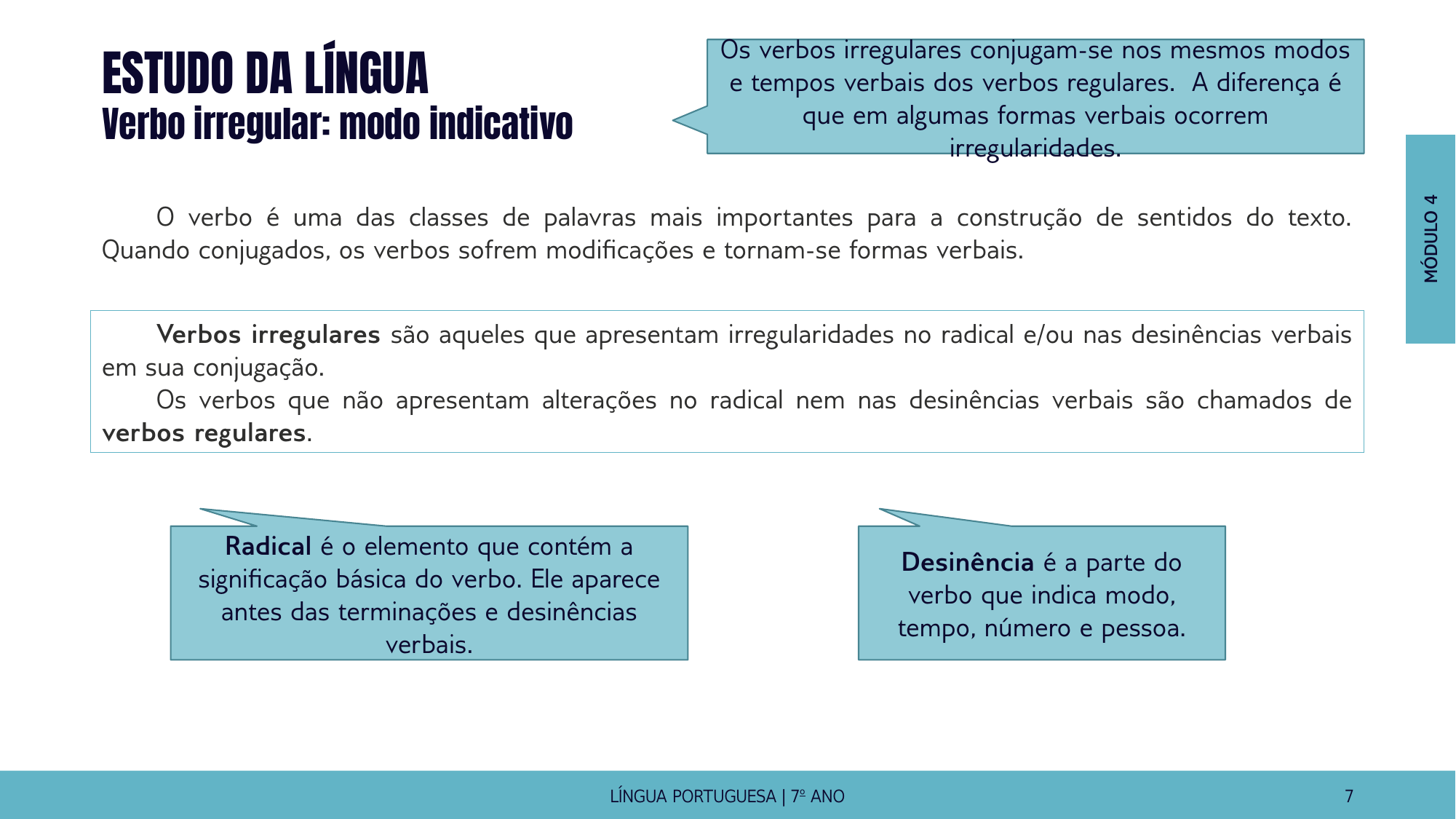

ESTUDO DA LÍNGUA
Verbo irregular: modo indicativo
Os verbos irregulares conjugam-se nos mesmos modos e tempos verbais dos verbos regulares.  A diferença é que em algumas formas verbais ocorrem irregularidades.

MÓDULO 4
O verbo é uma das classes de palavras mais importantes para a construção de sentidos do texto. Quando conjugados, os verbos sofrem modificações e tornam-se formas verbais.
Verbos irregulares são aqueles que apresentam irregularidades no radical e/ou nas desinências verbais em sua conjugação.
Os verbos que não apresentam alterações no radical nem nas desinências verbais são chamados de verbos regulares.
Radical é o elemento que contém a significação básica do verbo. Ele aparece antes das terminações e desinências verbais.
Desinência é a parte do verbo que indica modo, tempo, número e pessoa.
LÍNGUA PORTUGUESA | 7o ANO
7